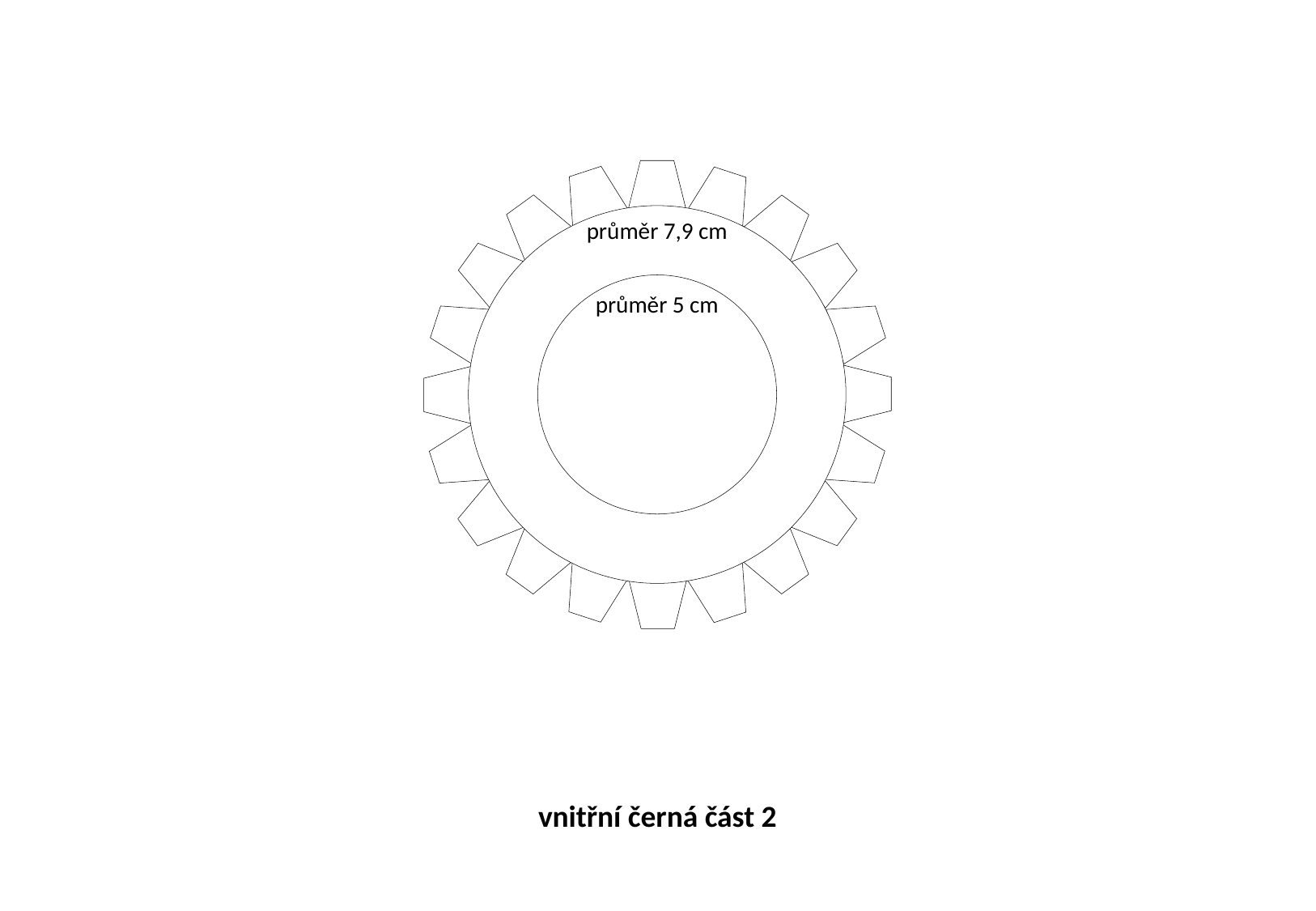

průměr 7,9 cm

průměr 5 cm

vnitřní černá část 2